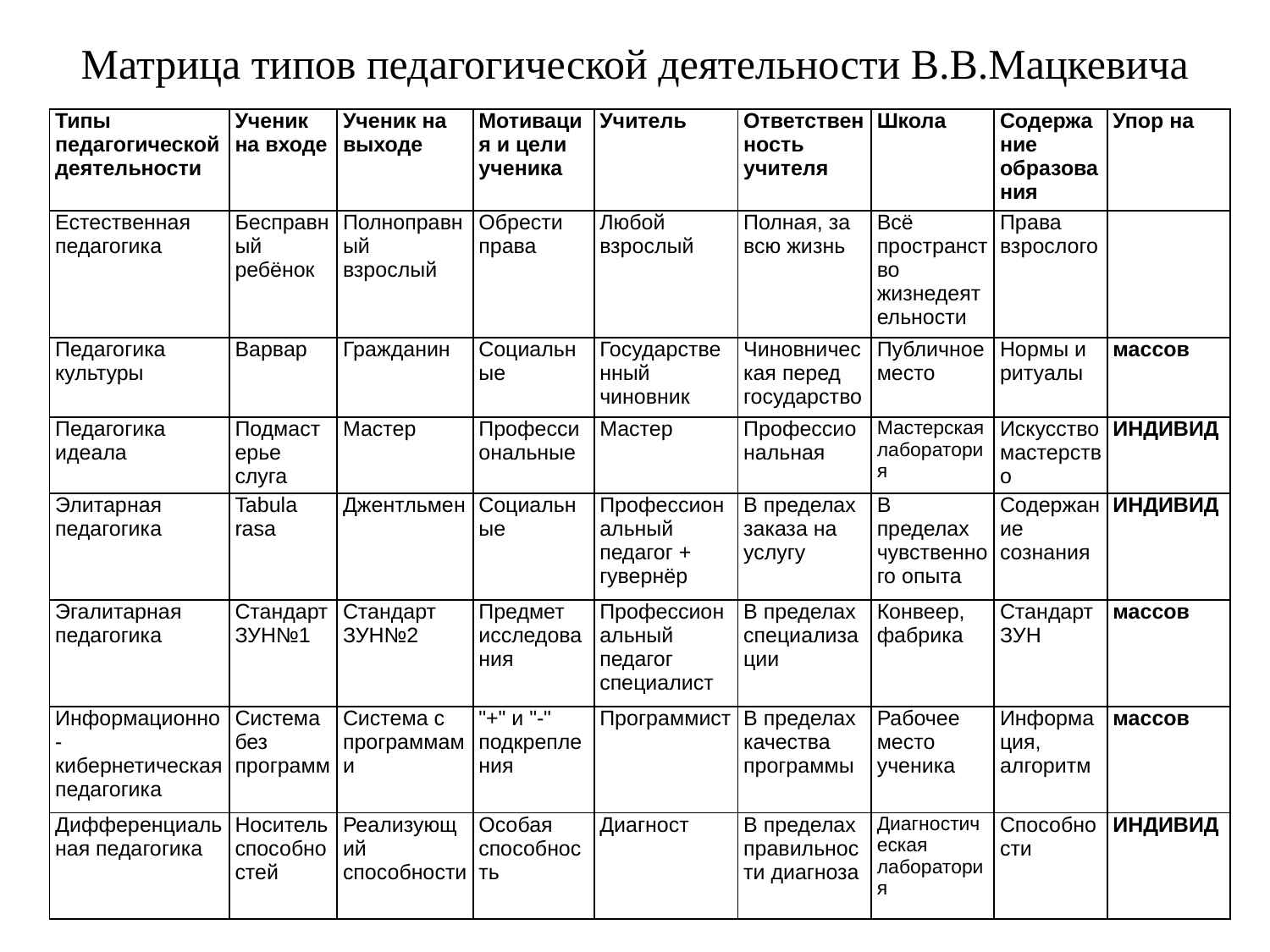

Матрица типов педагогической деятельности В.В.Мацкевича

| Типы педагогической деятельности | Ученик на входе | Ученик на выходе | Мотивация и цели ученика | Учитель | Ответственность учителя | Школа | Содержание образования | Упор на |
| --- | --- | --- | --- | --- | --- | --- | --- | --- |
| Естественная педагогика | Бесправный ребёнок | Полноправный взрослый | Обрести права | Любой взрослый | Полная, за всю жизнь | Всё пространство жизнедеятельности | Права взрослого |  |
| Педагогика культуры | Варвар | Гражданин | Социальные | Государственный чиновник | Чиновническая перед государство | Публичное место | Нормы и ритуалы | массов |
| Педагогика идеала | Подмастерье слуга | Мастер | Профессиональные | Мастер | Профессиональная | Мастерская лаборатория | Искусство мастерство | ИНДИВИД |
| Элитарная педагогика | Tabula rasa | Джентльмен | Социальные | Профессиональный педагог + гувернёр | В пределах заказа на услугу | В пределах чувственного опыта | Содержание сознания | ИНДИВИД |
| Эгалитарная педагогика | Стандарт ЗУН№1 | Стандарт ЗУН№2 | Предмет исследования | Профессиональный педагог специалист | В пределах специализации | Конвеер, фабрика | Стандарт ЗУН | массов |
| Информационно-кибернетическая педагогика | Система без программ | Система с программами | "+" и "-" подкрепления | Программист | В пределах качества программы | Рабочее место ученика | Информация, алгоритм | массов |
| Дифференциальная педагогика | Носитель способностей | Реализующий способности | Особая способность | Диагност | В пределах правильности диагноза | Диагностическая лаборатория | Способности | ИНДИВИД |